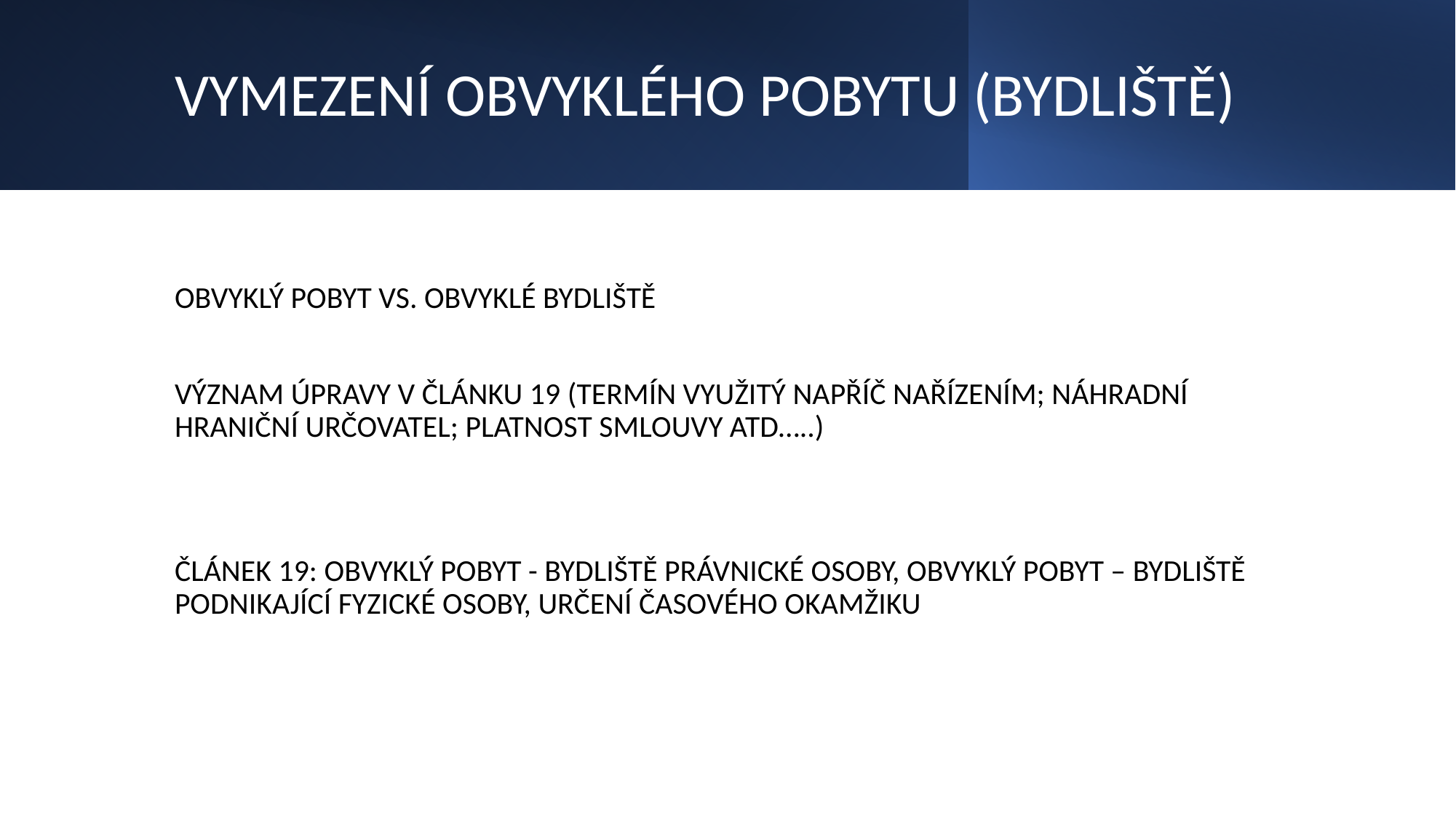

# VYMEZENÍ OBVYKLÉHO POBYTU (BYDLIŠTĚ)
OBVYKLÝ POBYT VS. OBVYKLÉ BYDLIŠTĚ

VÝZNAM ÚPRAVY V ČLÁNKU 19 (TERMÍN VYUŽITÝ NAPŘÍČ NAŘÍZENÍM; NÁHRADNÍ HRANIČNÍ URČOVATEL; PLATNOST SMLOUVY ATD…..)

ČLÁNEK 19: OBVYKLÝ POBYT - BYDLIŠTĚ PRÁVNICKÉ OSOBY, OBVYKLÝ POBYT – BYDLIŠTĚ PODNIKAJÍCÍ FYZICKÉ OSOBY, URČENÍ ČASOVÉHO OKAMŽIKU